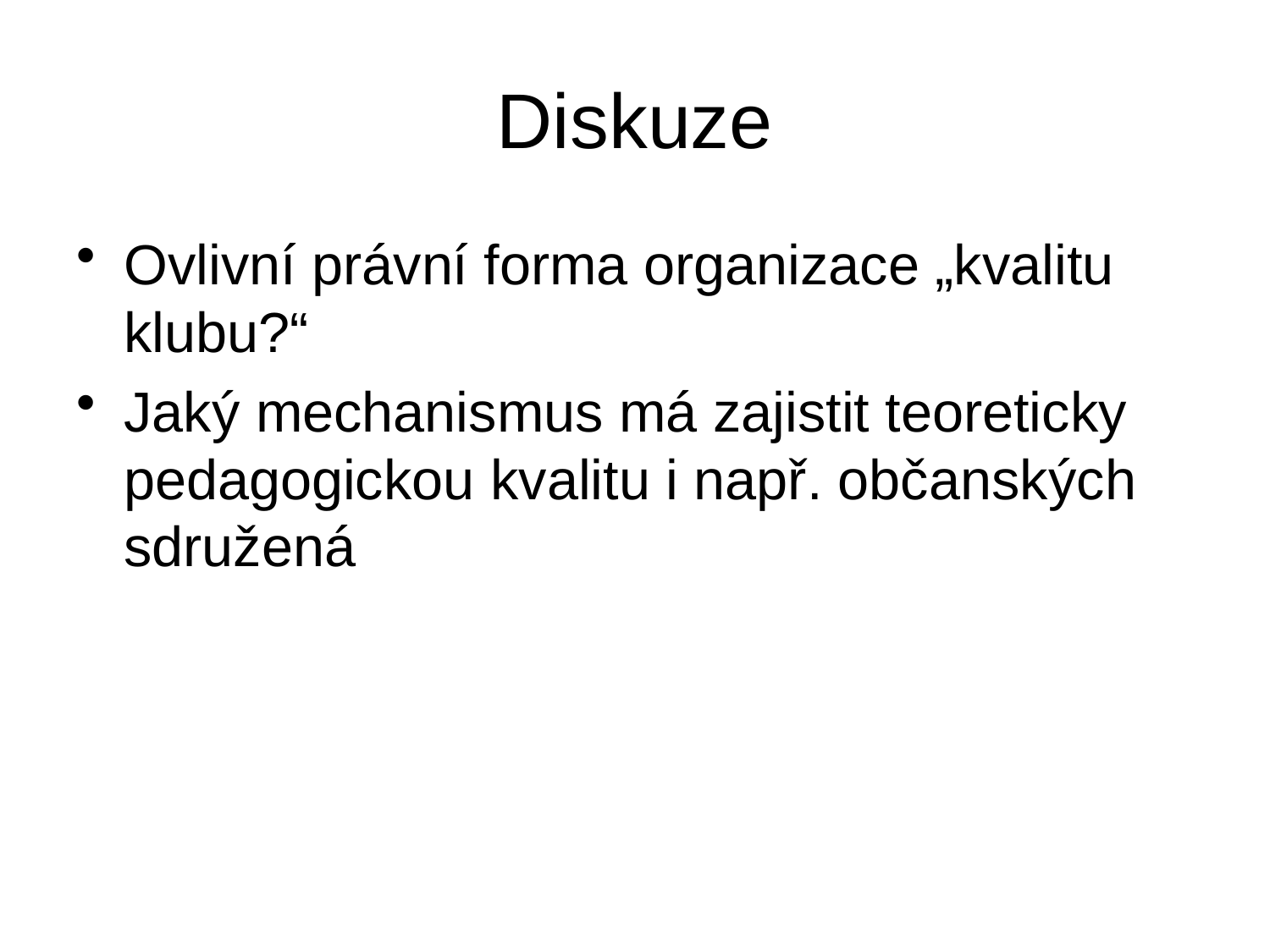

# Diskuze
Ovlivní právní forma organizace „kvalitu klubu?“
Jaký mechanismus má zajistit teoreticky pedagogickou kvalitu i např. občanských sdružená